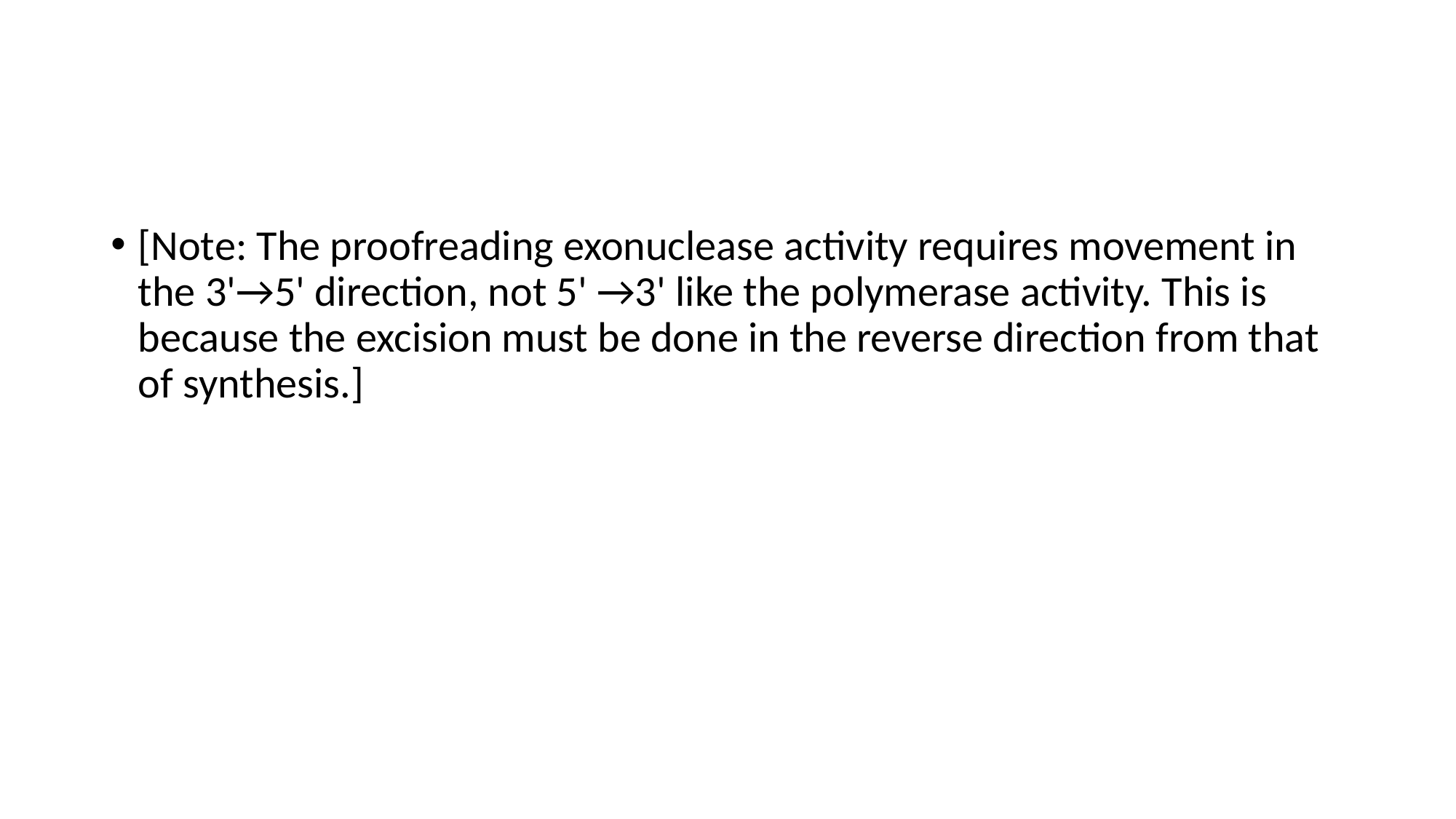

#
[Note: The proofreading exonuclease activity requires movement in the 3'→5' direction, not 5' →3' like the polymerase activity. This is because the excision must be done in the reverse direction from that of synthesis.]